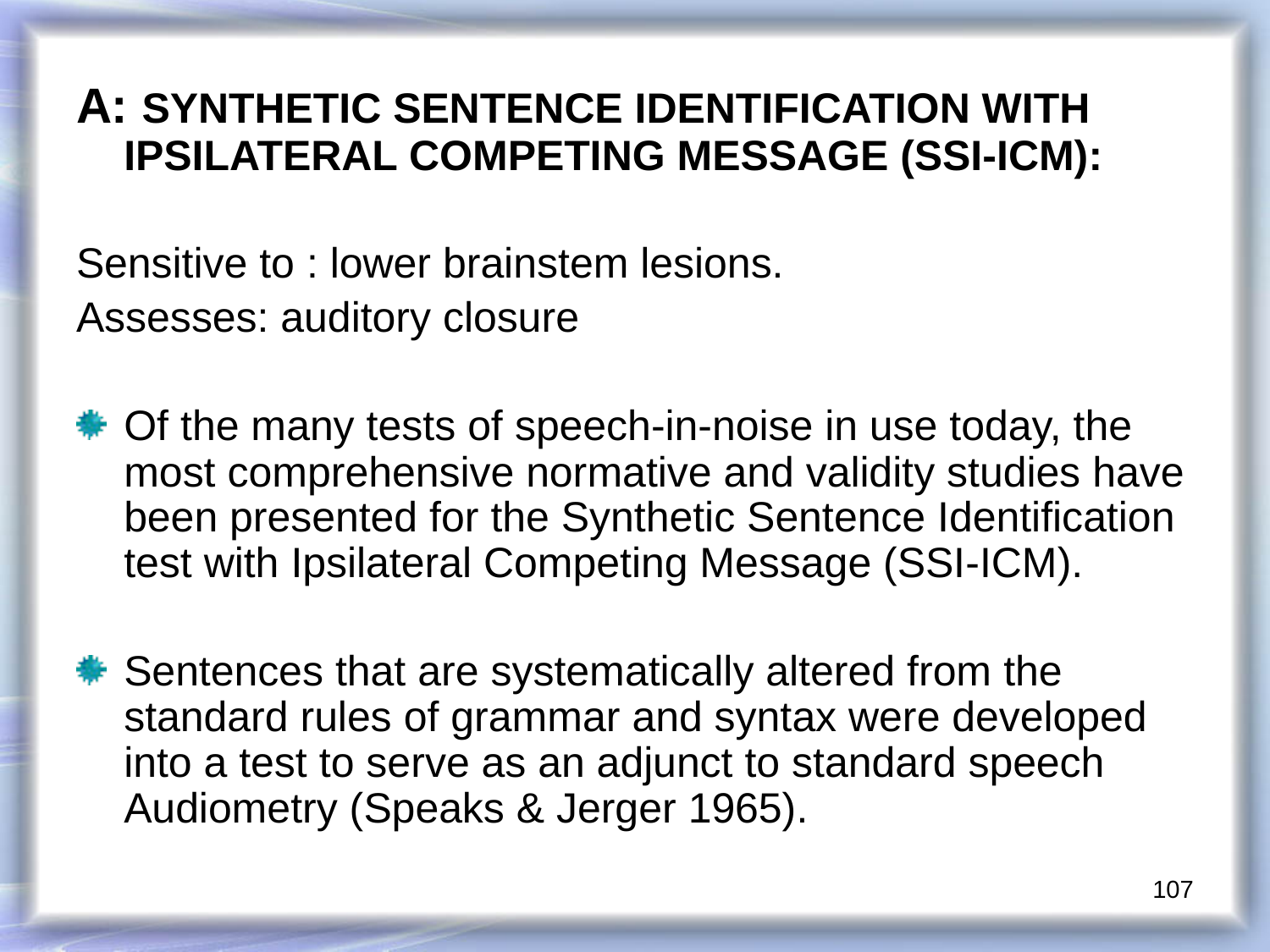

A: SYNTHETIC SENTENCE IDENTIFICATION WITH IPSILATERAL COMPETING MESSAGE (SSI-ICM):

Sensitive to : lower brainstem lesions.
Assesses: auditory closure

Of the many tests of speech-in-noise in use today, the most comprehensive normative and validity studies have been presented for the Synthetic Sentence Identification test with Ipsilateral Competing Message (SSI-ICM).

Sentences that are systematically altered from the standard rules of grammar and syntax were developed into a test to serve as an adjunct to standard speech Audiometry (Speaks & Jerger 1965).

107